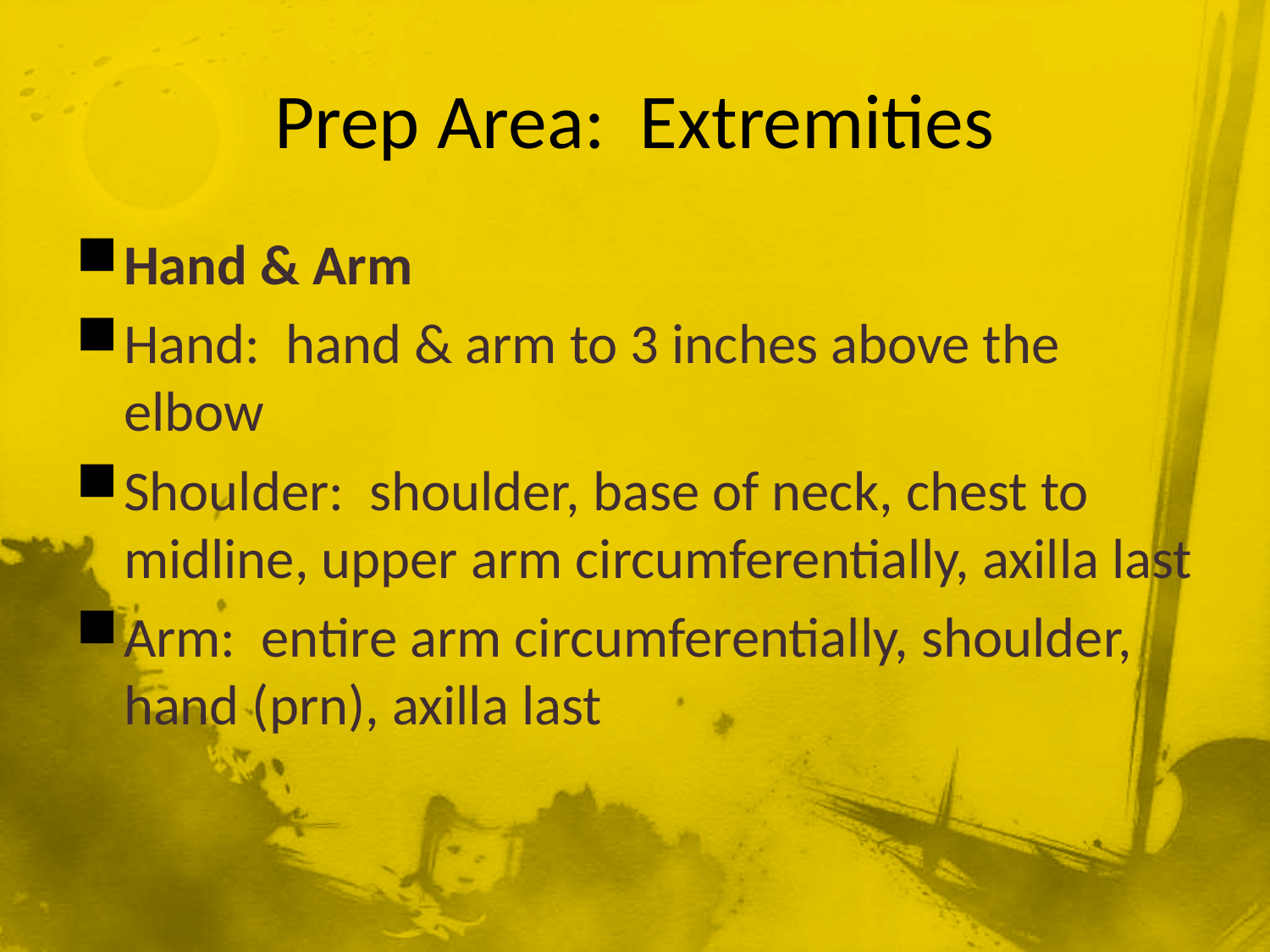

# Prep Area:  Extremities
Hand & Arm
Hand:  hand & arm to 3 inches above the elbow
Shoulder:  shoulder, base of neck, chest to midline, upper arm circumferentially, axilla last
Arm:  entire arm circumferentially, shoulder, hand (prn), axilla last